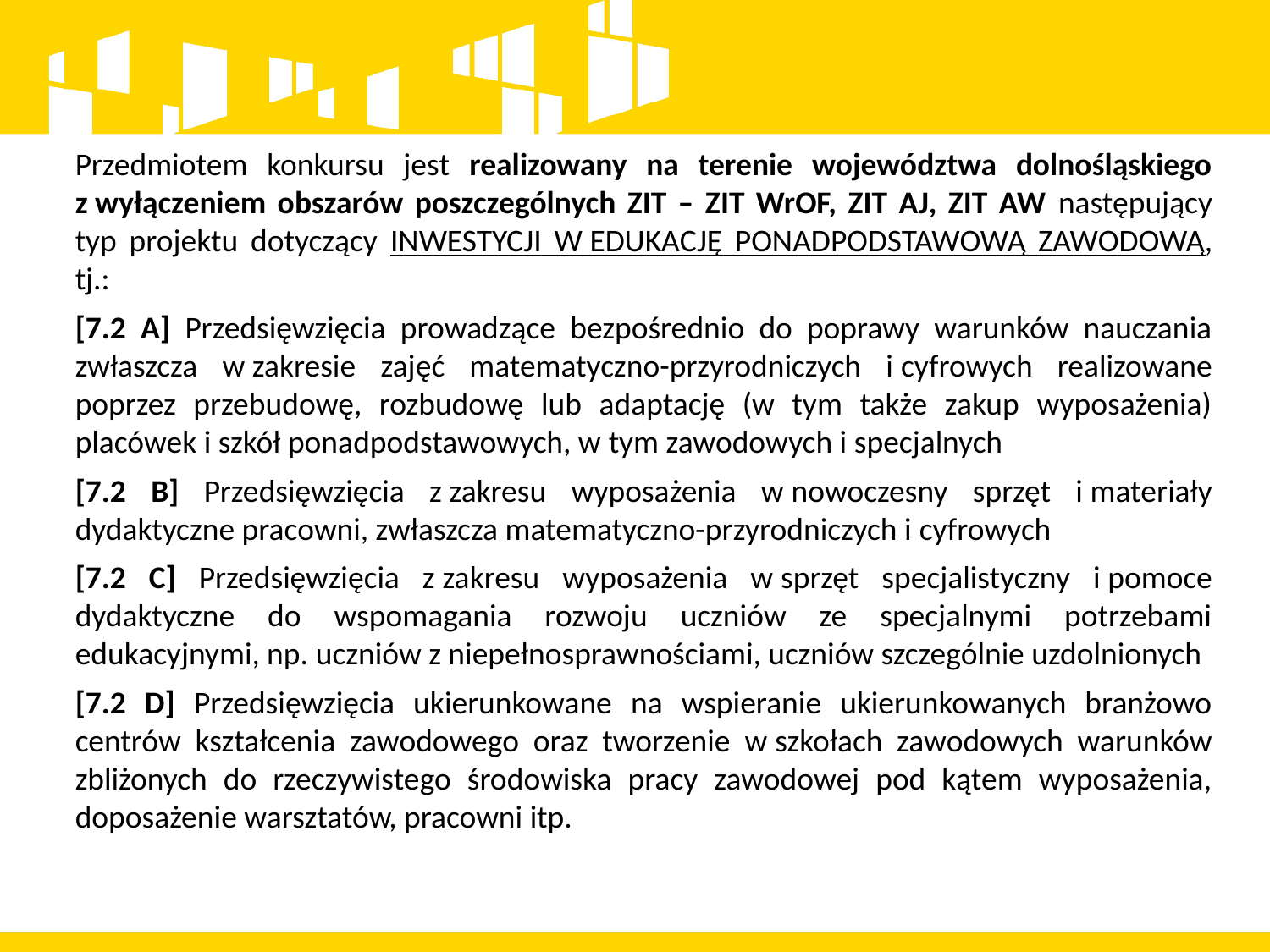

Przedmiotem konkursu jest realizowany na terenie województwa dolnośląskiego z wyłączeniem obszarów poszczególnych ZIT – ZIT WrOF, ZIT AJ, ZIT AW następujący typ projektu dotyczący INWESTYCJI W EDUKACJĘ PONADPODSTAWOWĄ ZAWODOWĄ, tj.:
[7.2 A] Przedsięwzięcia prowadzące bezpośrednio do poprawy warunków nauczania zwłaszcza w zakresie zajęć matematyczno-przyrodniczych i cyfrowych realizowane poprzez przebudowę, rozbudowę lub adaptację (w tym także zakup wyposażenia) placówek i szkół ponadpodstawowych, w tym zawodowych i specjalnych
[7.2 B] Przedsięwzięcia z zakresu wyposażenia w nowoczesny sprzęt i materiały dydaktyczne pracowni, zwłaszcza matematyczno-przyrodniczych i cyfrowych
[7.2 C] Przedsięwzięcia z zakresu wyposażenia w sprzęt specjalistyczny i pomoce dydaktyczne do wspomagania rozwoju uczniów ze specjalnymi potrzebami edukacyjnymi, np. uczniów z niepełnosprawnościami, uczniów szczególnie uzdolnionych
[7.2 D] Przedsięwzięcia ukierunkowane na wspieranie ukierunkowanych branżowo centrów kształcenia zawodowego oraz tworzenie w szkołach zawodowych warunków zbliżonych do rzeczywistego środowiska pracy zawodowej pod kątem wyposażenia, doposażenie warsztatów, pracowni itp.